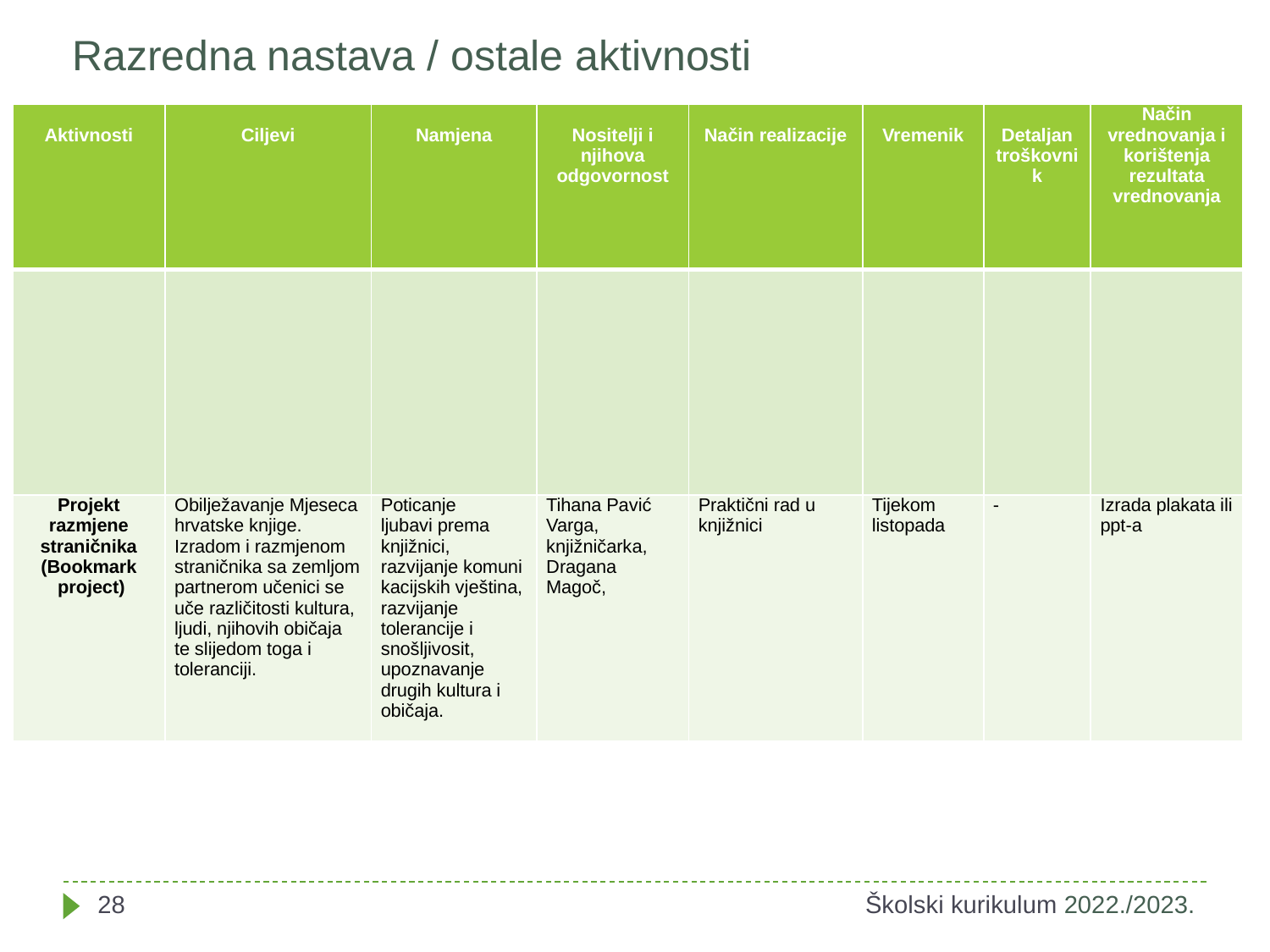

# Razredna nastava / ostale aktivnosti
| Aktivnosti | Ciljevi | Namjena | Nositelji i njihova odgovornost | Način realizacije | Vremenik | Detaljan troškovnik | Način vrednovanja i korištenja rezultata vrednovanja |
| --- | --- | --- | --- | --- | --- | --- | --- |
|  |  |  |  |  |  |  |  |
| Projekt razmjene straničnika (Bookmark  project) | Obilježavanje Mjeseca hrvatske knjige. Izradom i razmjenom straničnika sa zemljom partnerom učenici se uče različitosti kultura, ljudi, njihovih običaja te slijedom toga i toleranciji. | Poticanje ljubavi prema knjižnici, razvijanje komunikacijskih vještina, razvijanje tolerancije i snošljivosit, upoznavanje drugih kultura i običaja. | Tihana Pavić Varga,   knjižničarka, Dragana Magoč, | Praktični rad u knjižnici | Tijekom listopada | - | Izrada plakata ili ppt-a |
28
Školski kurikulum 2022./2023.